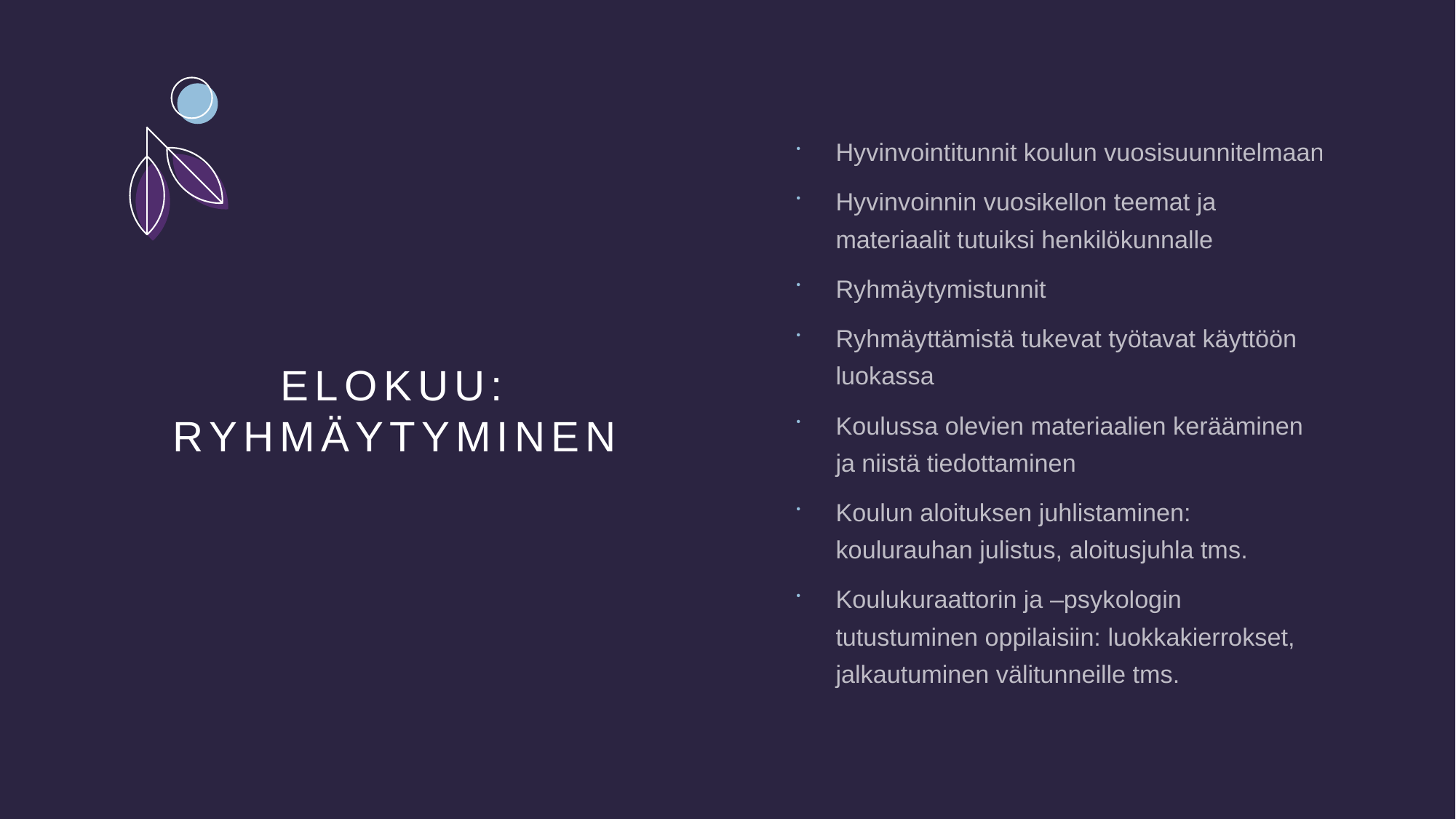

Hyvinvointitunnit koulun vuosisuunnitelmaan
Hyvinvoinnin vuosikellon teemat ja materiaalit tutuiksi henkilökunnalle
Ryhmäytymistunnit
Ryhmäyttämistä tukevat työtavat käyttöön luokassa
Koulussa olevien materiaalien kerääminen ja niistä tiedottaminen
Koulun aloituksen juhlistaminen: koulurauhan julistus, aloitusjuhla tms.
Koulukuraattorin ja –psykologin tutustuminen oppilaisiin: luokkakierrokset, jalkautuminen välitunneille tms.

# Elokuu: ryhmäytyminen